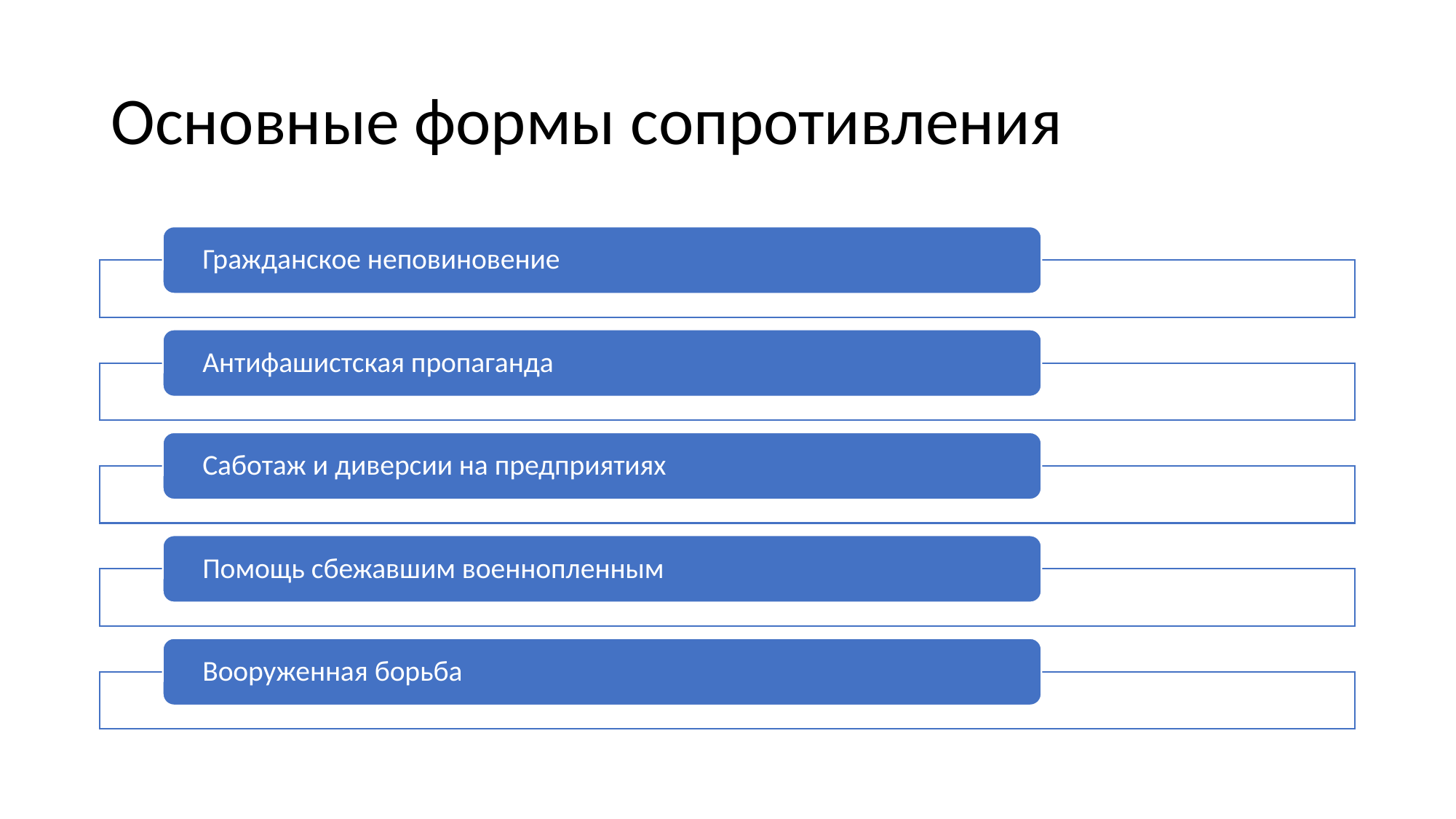

# Основные формы сопротивления
Гражданское неповиновение
Антифашистская пропаганда
Саботаж и диверсии на предприятиях
Помощь сбежавшим военнопленным
Вооруженная борьба